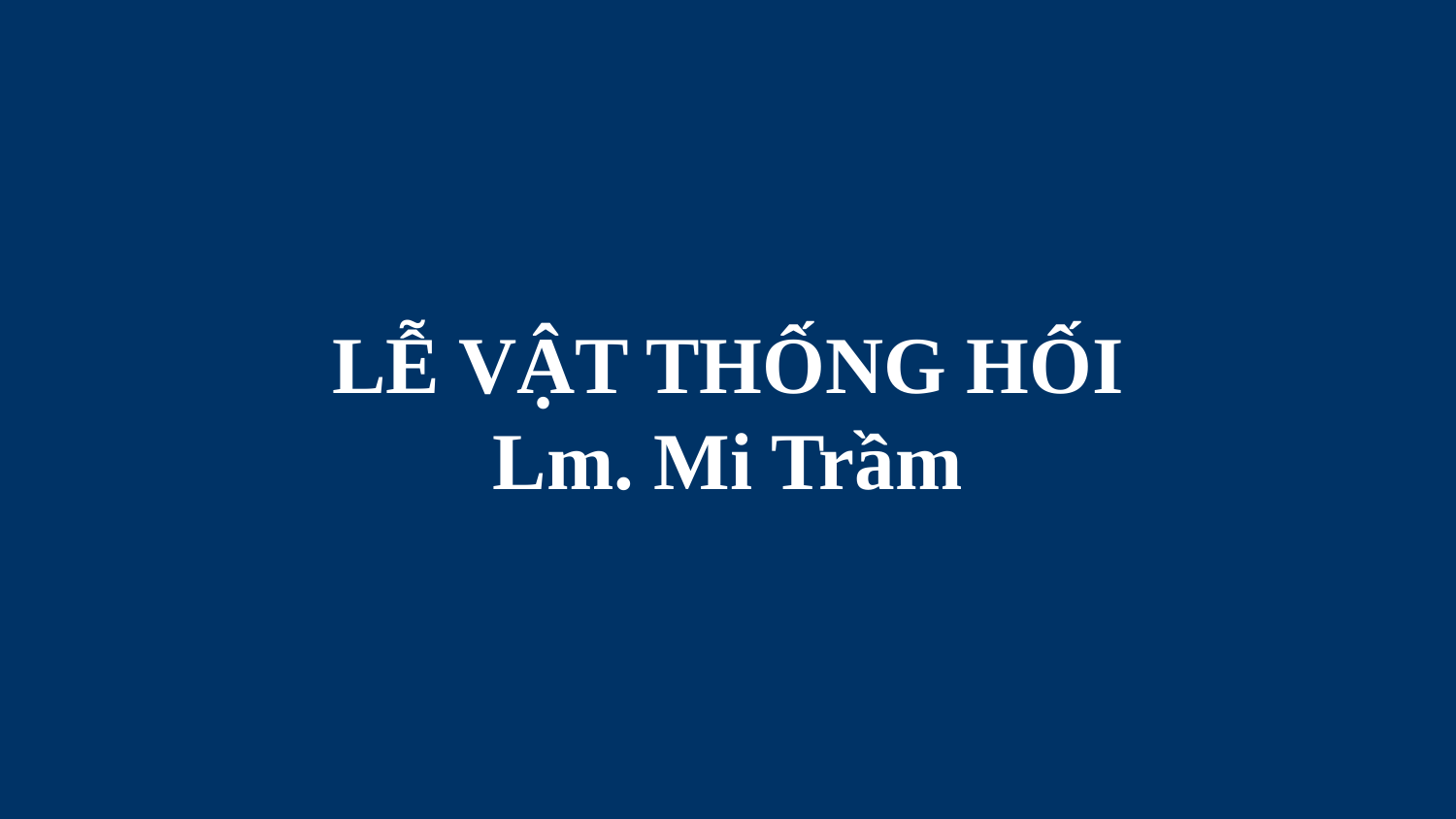

# LỄ VẬT THỐNG HỐI Lm. Mi Trầm